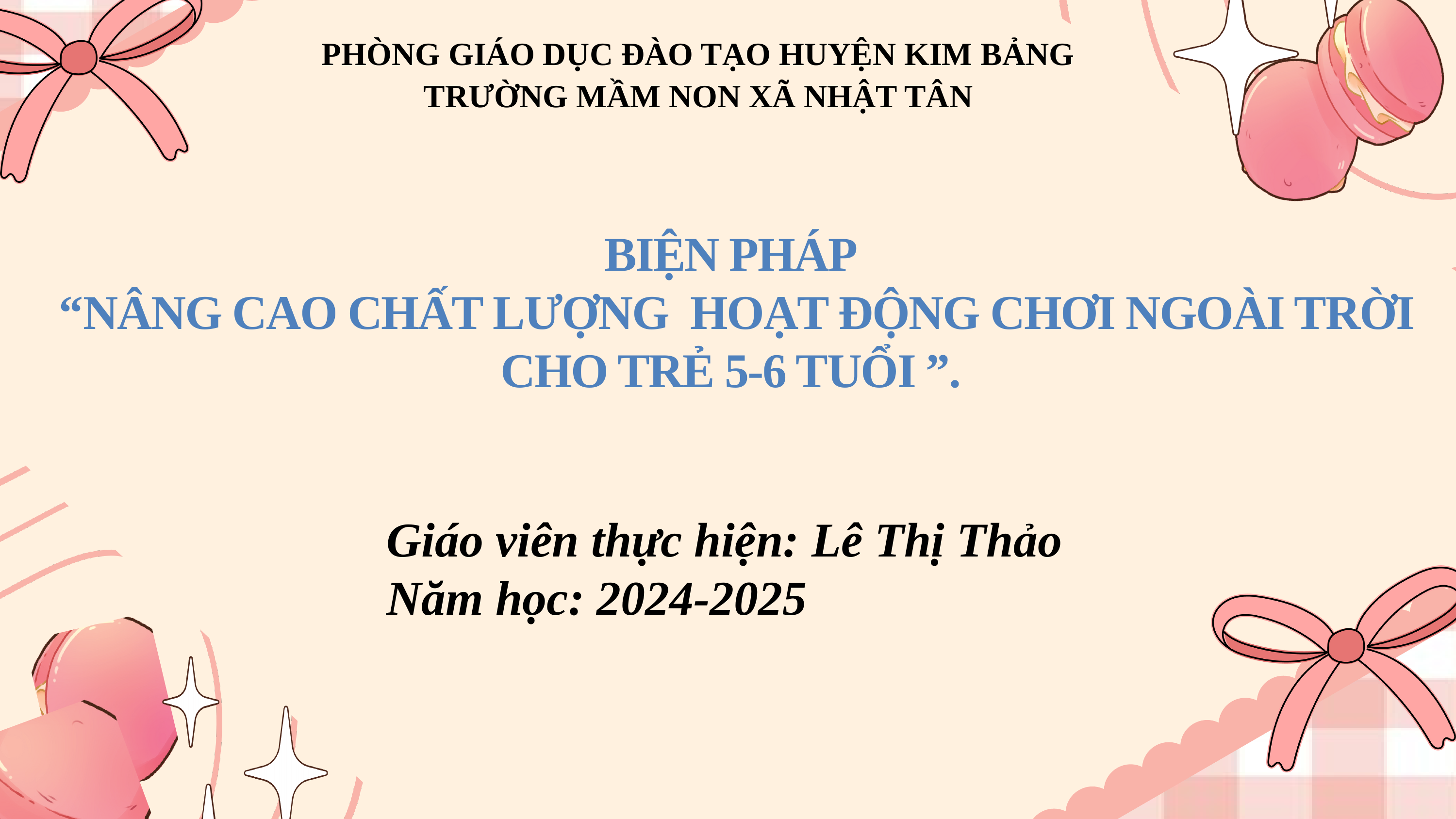

PHÒNG GIÁO DỤC ĐÀO TẠO HUYỆN KIM BẢNG
TRƯỜNG MẦM NON XÃ NHẬT TÂN
BIỆN PHÁP
 “NÂNG CAO CHẤT LƯỢNG  HOẠT ĐỘNG CHƠI NGOÀI TRỜI CHO TRẺ 5-6 TUỔI ”.

Giáo viên thực hiện: Lê Thị Thảo
Năm học: 2024-2025